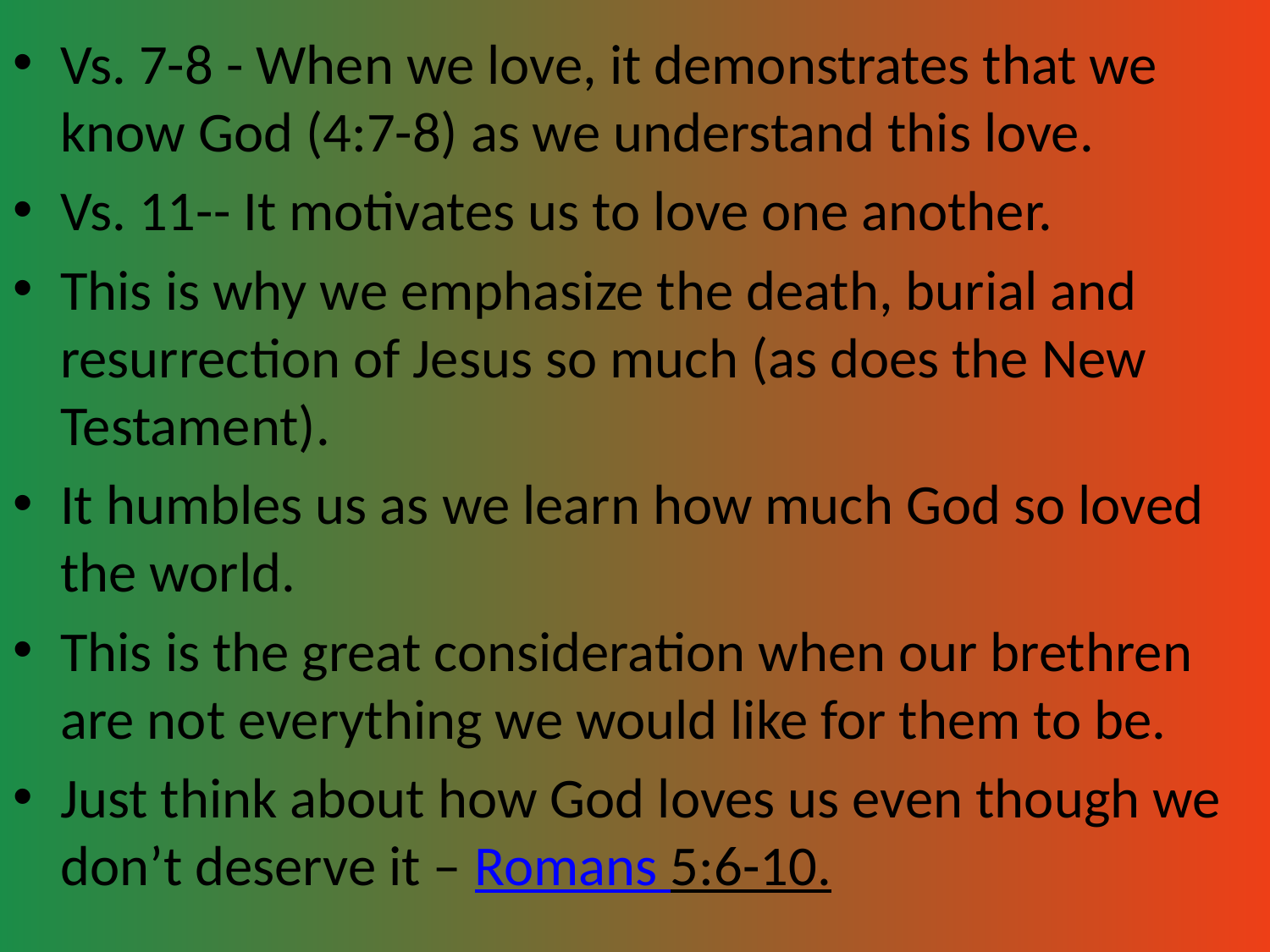

Vs. 7-8 - When we love, it demonstrates that we know God (4:7-8) as we understand this love.
Vs. 11-- It motivates us to love one another.
This is why we emphasize the death, burial and resurrection of Jesus so much (as does the New Testament).
It humbles us as we learn how much God so loved the world.
This is the great consideration when our brethren are not everything we would like for them to be.
Just think about how God loves us even though we don’t deserve it – Romans 5:6-10.